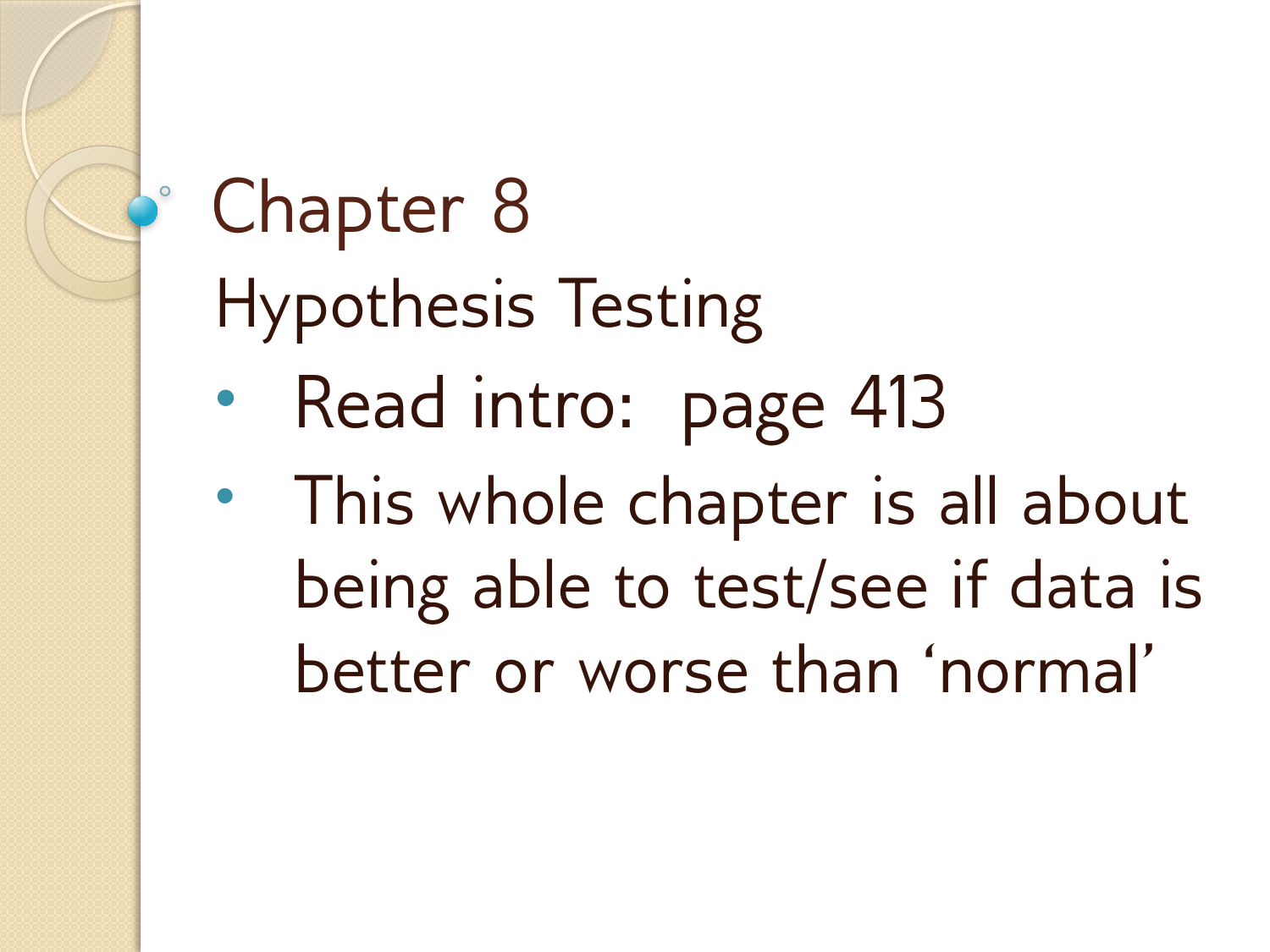

# Chapter 8
Hypothesis Testing
Read intro:  page 413
This whole chapter is all about being able to test/see if data is better or worse than ‘normal’